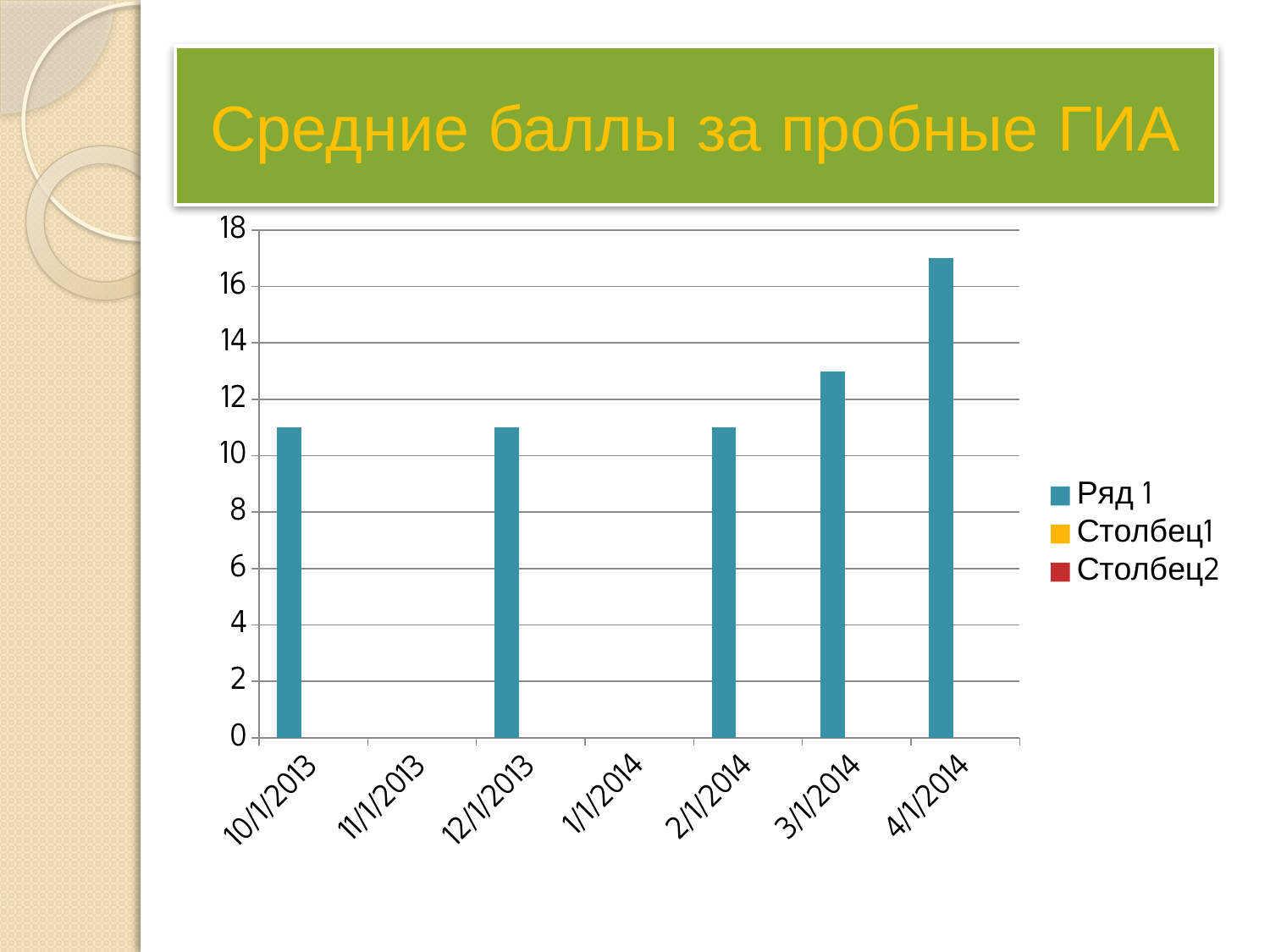

# Средние баллы за пробные ГИА

### Chart

| Category | Ряд 1 | Столбец1 | Столбец2 |
|---|---|---|---|
| 41576 | 11.0 | None | None |
| 41625 | 11.0 | None | None |
| 41688 | 11.0 | None | None |
| 41724 | 13.0 | None | None |
| 41744 | 17.0 | None | None |